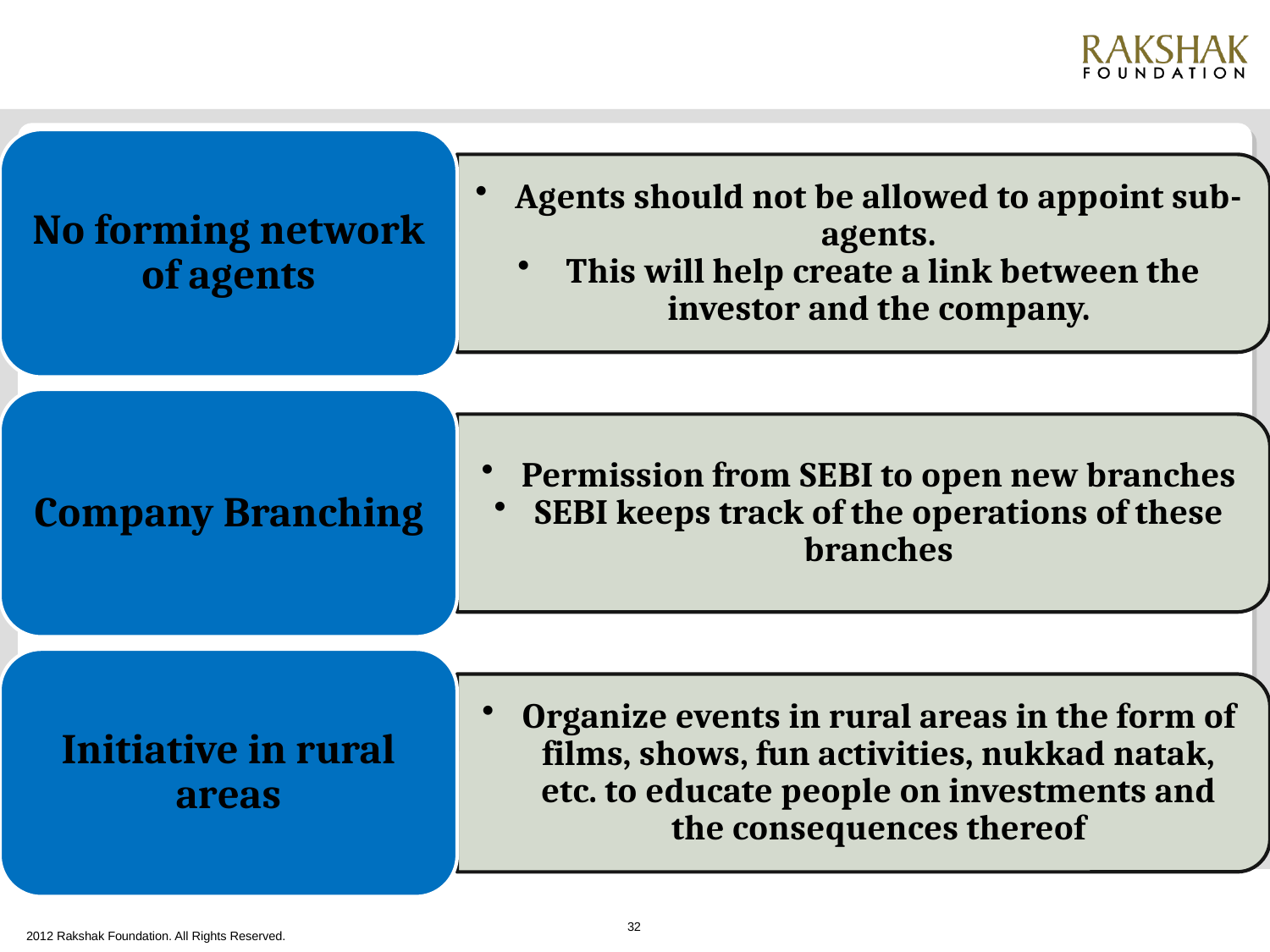

No forming network of agents
Agents should not be allowed to appoint sub-agents.
Company Branching
Initiative in rural areas
Organize events in rural areas in the form of films, shows, fun activities, nukkad natak, etc. to educate people on investments and the consequences thereof
 This will help create a link between the investor and the company.
Permission from SEBI to open new branches
SEBI keeps track of the operations of these branches
32